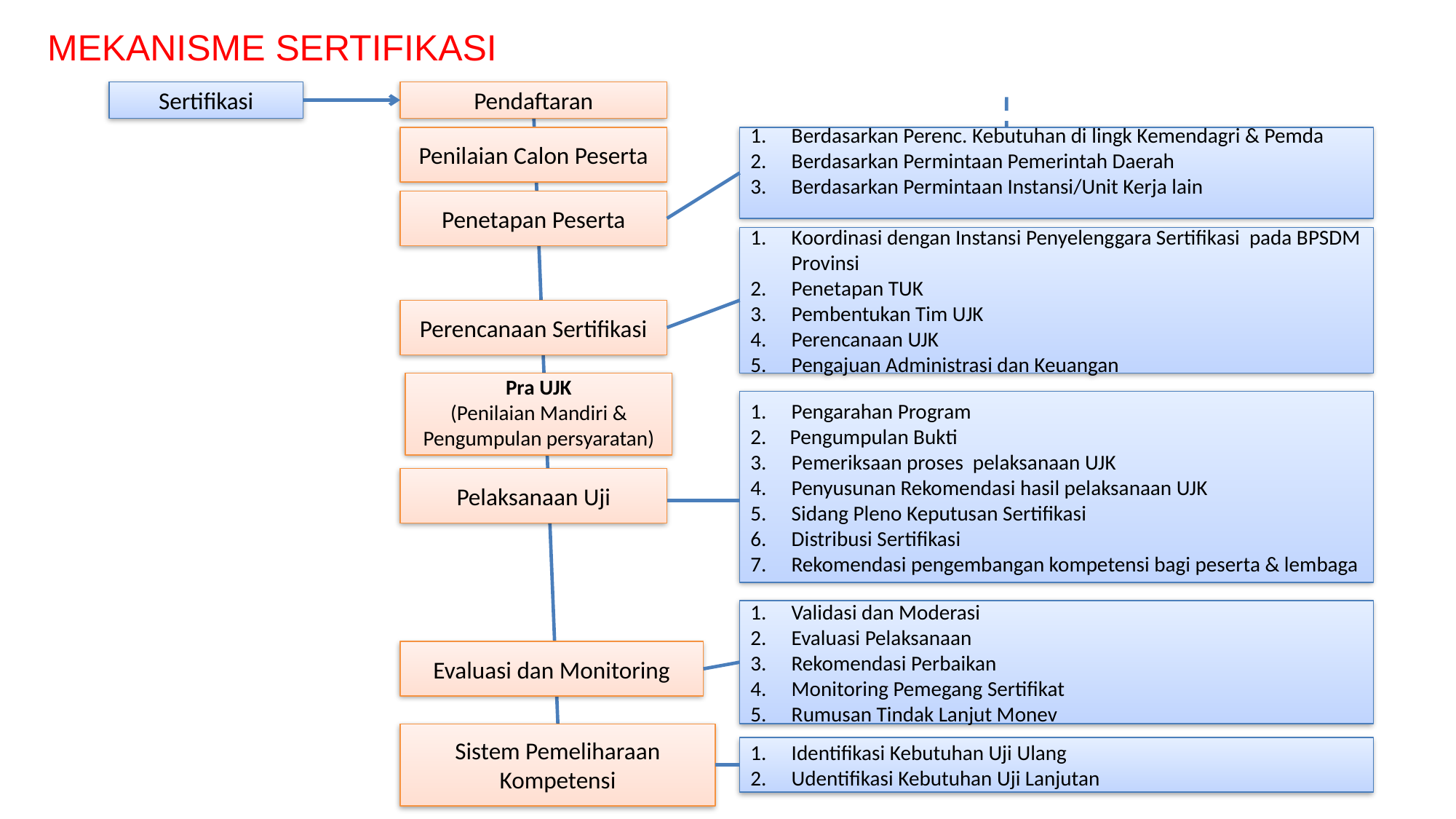

MEKANISME SERTIFIKASI
Sertifikasi
Pendaftaran
Penilaian Calon Peserta
Berdasarkan Perenc. Kebutuhan di lingk Kemendagri & Pemda
Berdasarkan Permintaan Pemerintah Daerah
Berdasarkan Permintaan Instansi/Unit Kerja lain

Penetapan Peserta
Koordinasi dengan Instansi Penyelenggara Sertifikasi  pada BPSDM Provinsi
Penetapan TUK
Pembentukan Tim UJK
Perencanaan UJK
Pengajuan Administrasi dan Keuangan
Perencanaan Sertifikasi

Pra UJK
(Penilaian Mandiri &
Pengumpulan persyaratan)

Pengarahan Program
2.     Pengumpulan Bukti
Pemeriksaan proses  pelaksanaan UJK
Penyusunan Rekomendasi hasil pelaksanaan UJK
Sidang Pleno Keputusan Sertifikasi
Distribusi Sertifikasi
Rekomendasi pengembangan kompetensi bagi peserta & lembaga
Pelaksanaan Uji
Validasi dan Moderasi
Evaluasi Pelaksanaan
Rekomendasi Perbaikan
Monitoring Pemegang Sertifikat
Rumusan Tindak Lanjut Monev
Evaluasi dan Monitoring
Sistem Pemeliharaan Kompetensi
Identifikasi Kebutuhan Uji Ulang
Udentifikasi Kebutuhan Uji Lanjutan